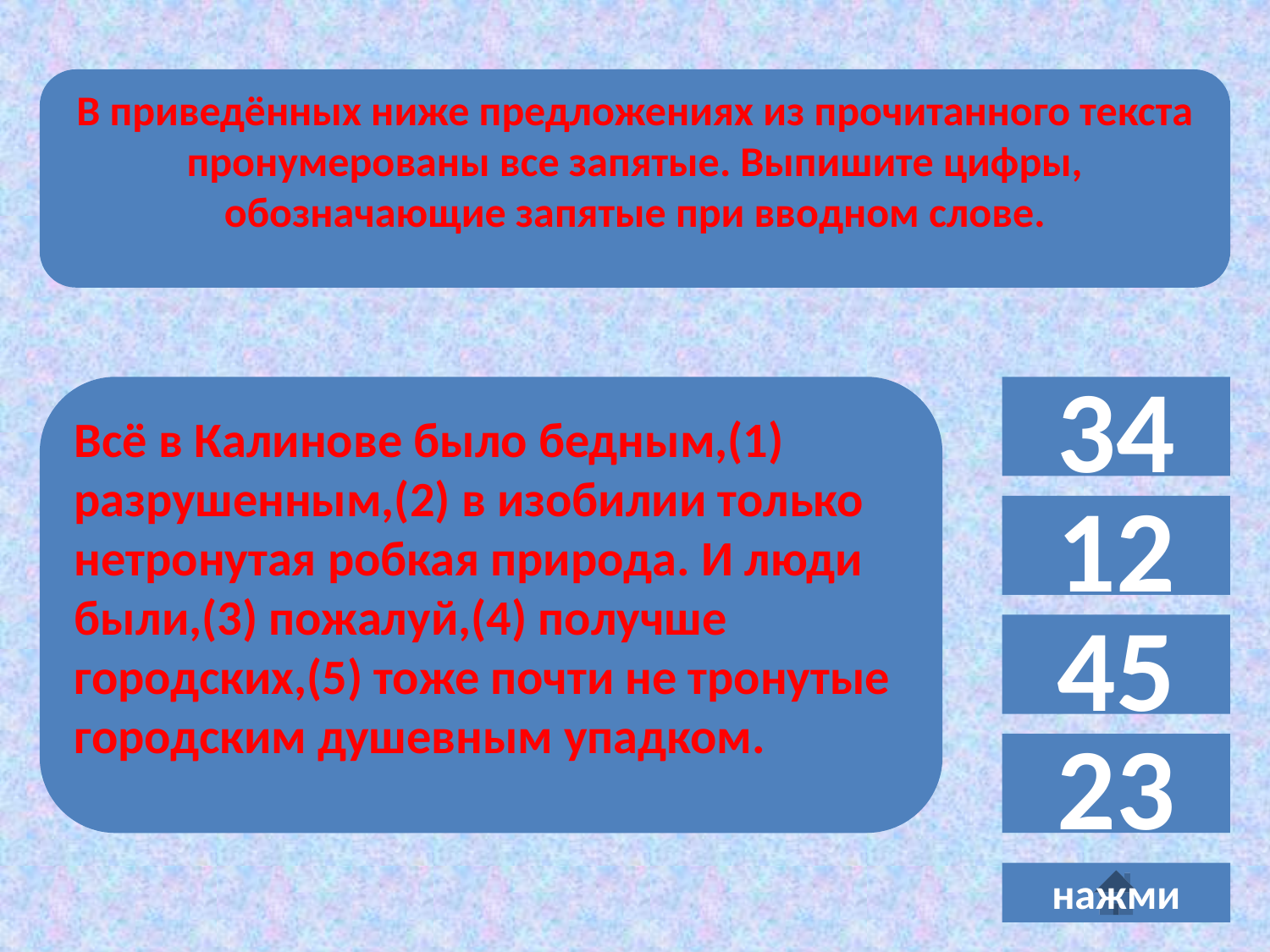

В приведённых ниже предложениях из прочитанного текста пронумерованы все запятые. Выпишите цифры, обозначающие запятые при вводном слове.

Всё в Калинове было бедным,(1) разрушенным,(2) в изобилии только нетронутая робкая природа. И люди были,(3) пожалуй,(4) получше городских,(5) тоже почти не тронутые городским душевным упадком.

34
12
45
23
нажми